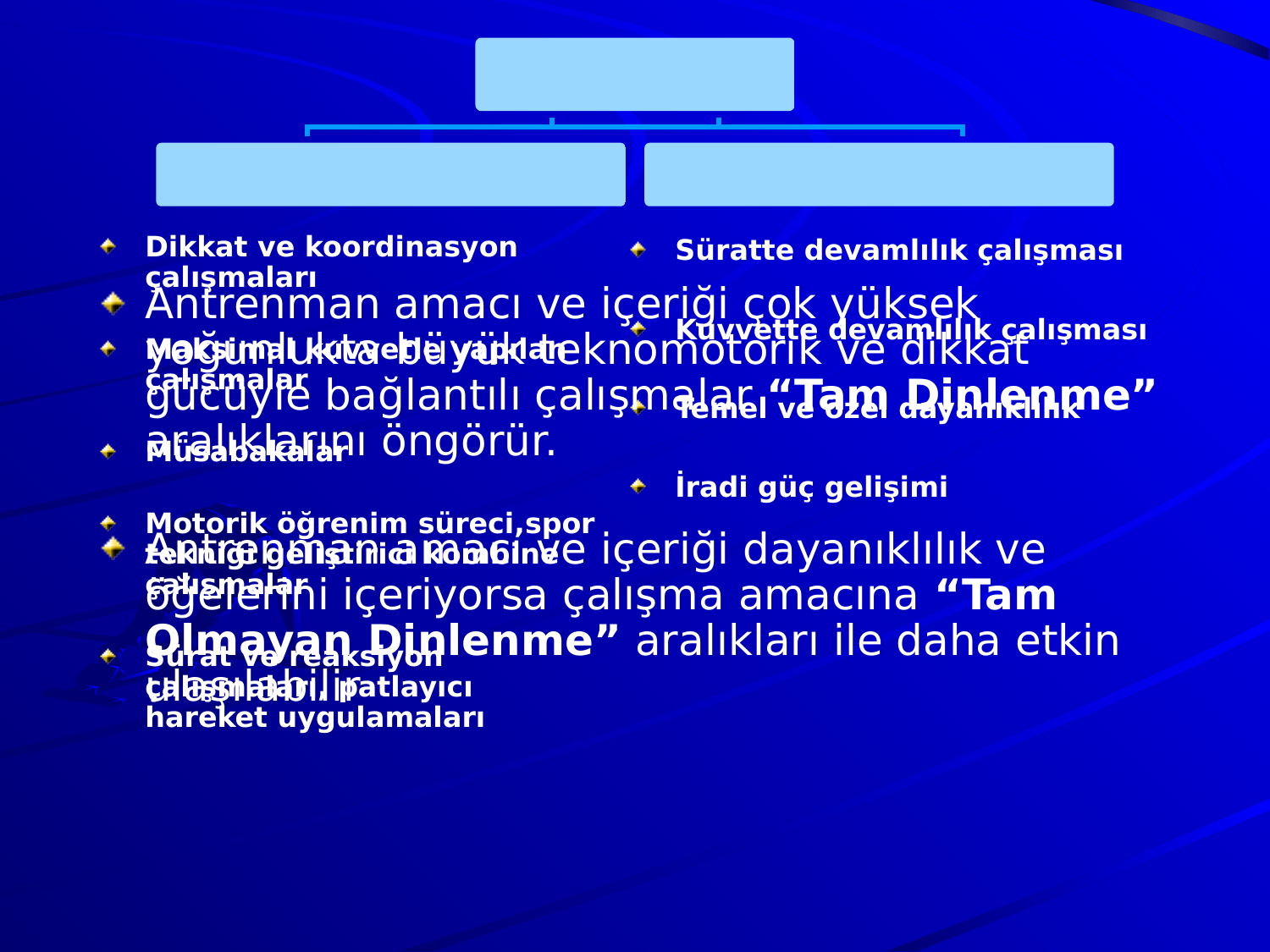

Dikkat ve koordinasyon çalışmaları

Maksimal kuvvetle yapılan çalışmalar

Müsabakalar

Motorik öğrenim süreci,spor tekniği geliştirici kombine çalışmalar

Sürat ve reaksiyon çalışmaları, patlayıcı hareket uygulamaları
Süratte devamlılık çalışması

Kuvvette devamlılık çalışması

Temel ve özel dayanıklılık

İradi güç gelişimi

Antrenman amacı ve içeriği çok yüksek yoğunlukta büyük teknomotorik ve dikkat gücüyle bağlantılı çalışmalar “Tam Dinlenme” aralıklarını öngörür.

Antrenman amacı ve içeriği dayanıklılık ve öğelerini içeriyorsa çalışma amacına “Tam Olmayan Dinlenme” aralıkları ile daha etkin ulaşılabilir